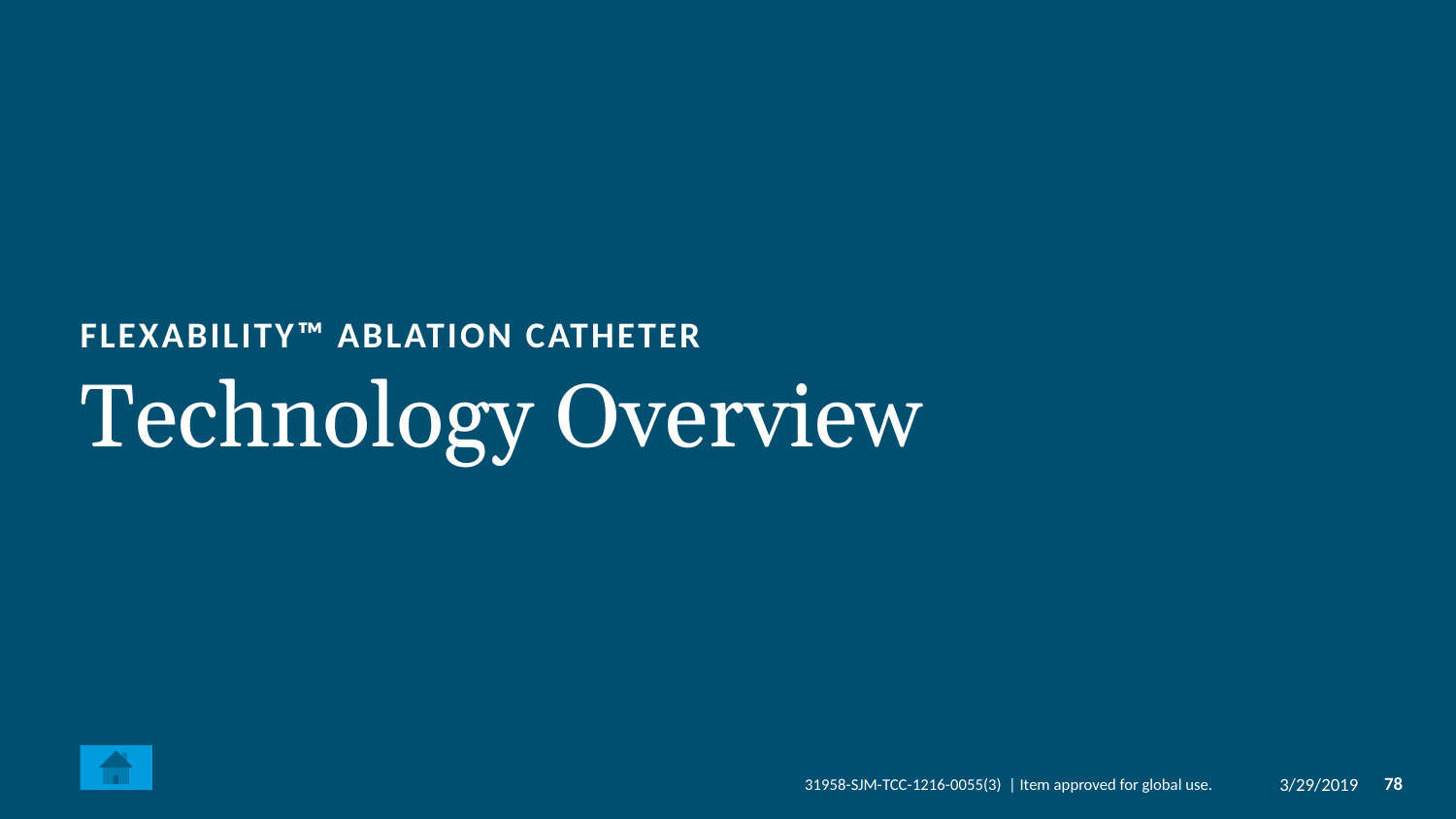

Flexability™ ablation catheter
# Technology Overview

3/29/2019
78